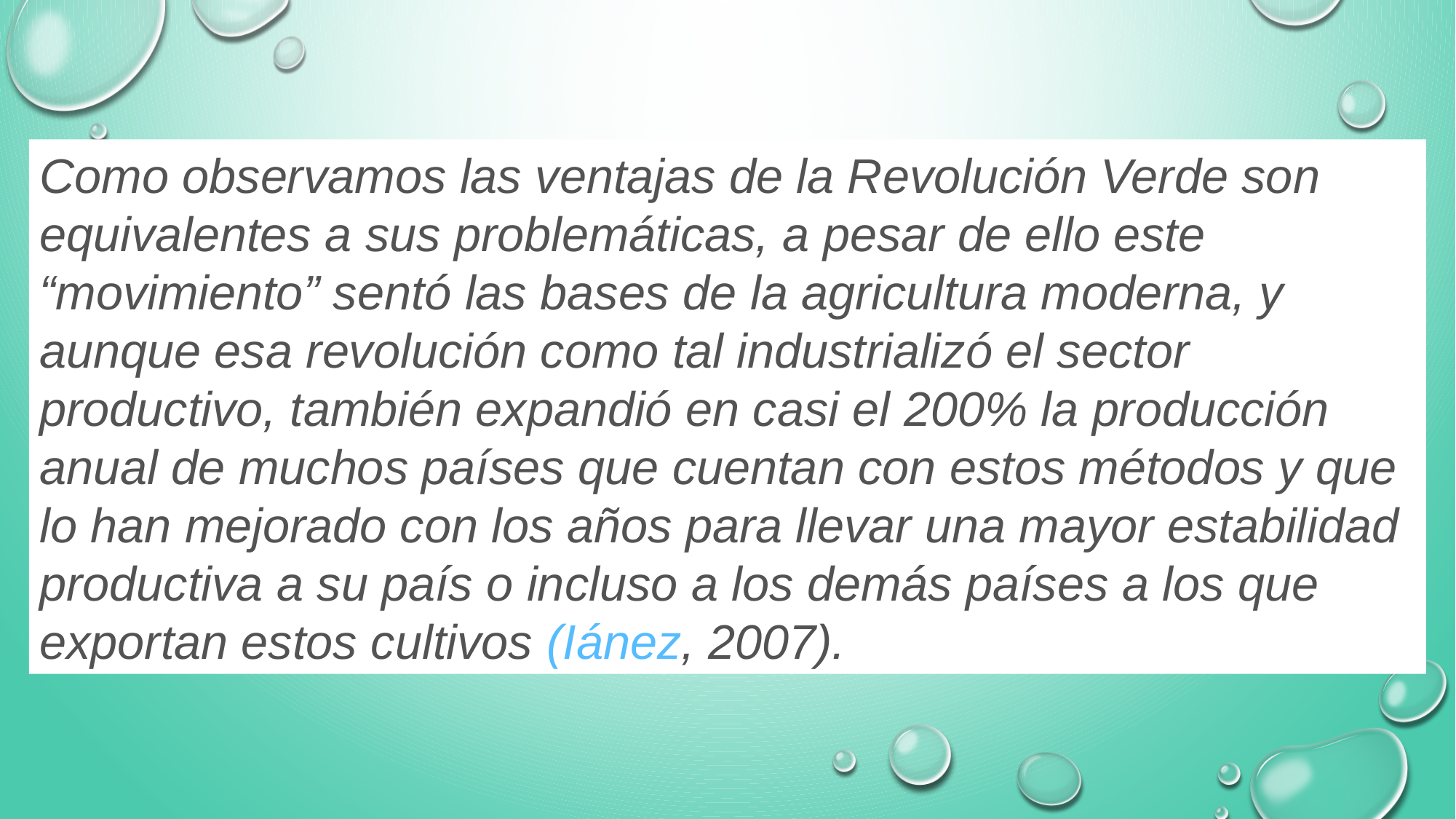

Como observamos las ventajas de la Revolución Verde son equivalentes a sus problemáticas, a pesar de ello este “movimiento” sentó las bases de la agricultura moderna, y aunque esa revolución como tal industrializó el sector productivo, también expandió en casi el 200% la producción anual de muchos países que cuentan con estos métodos y que lo han mejorado con los años para llevar una mayor estabilidad productiva a su país o incluso a los demás países a los que exportan estos cultivos (Iánez, 2007).